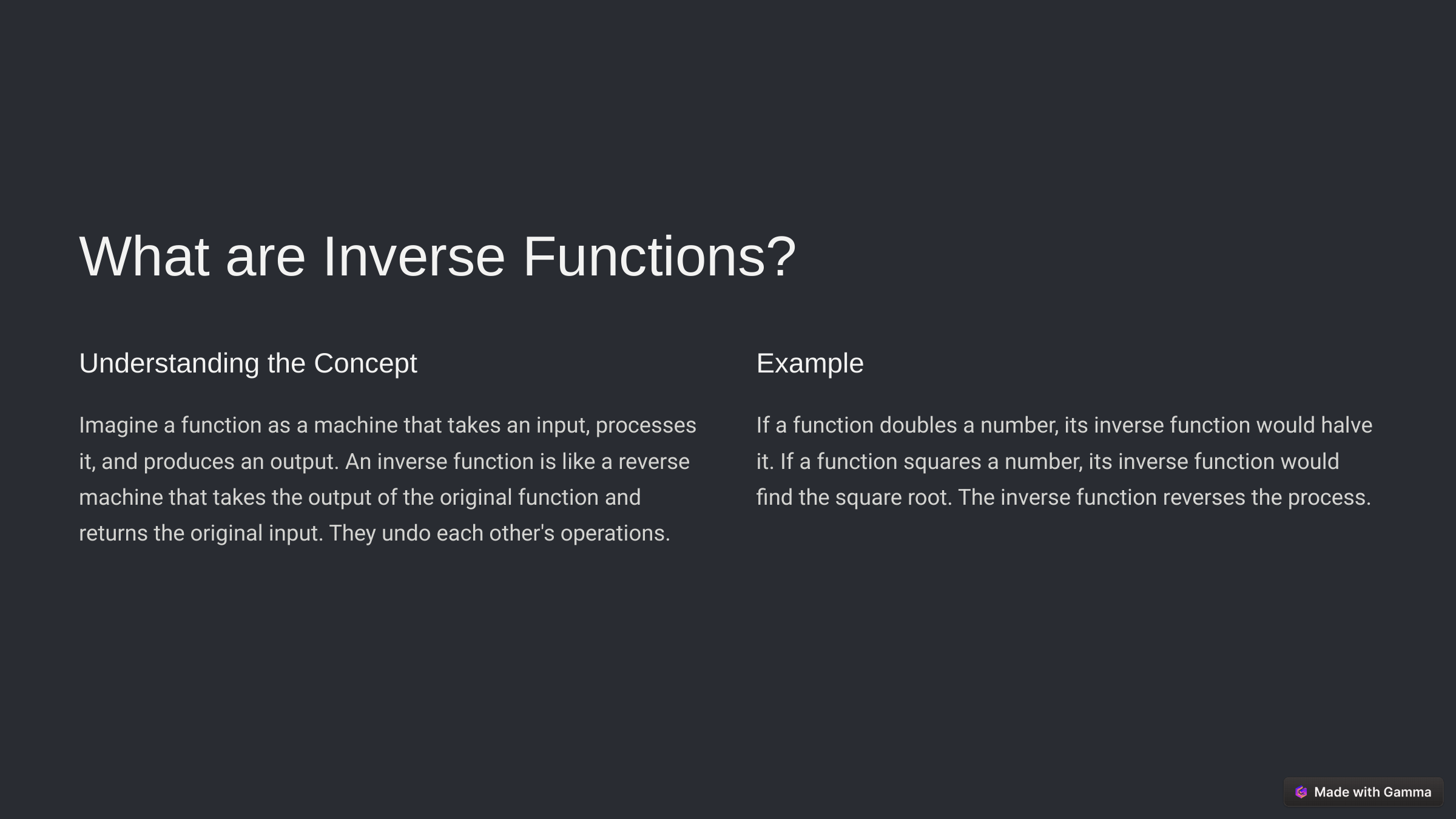

What are Inverse Functions?
Understanding the Concept
Example
Imagine a function as a machine that takes an input, processes it, and produces an output. An inverse function is like a reverse machine that takes the output of the original function and returns the original input. They undo each other's operations.
If a function doubles a number, its inverse function would halve it. If a function squares a number, its inverse function would find the square root. The inverse function reverses the process.